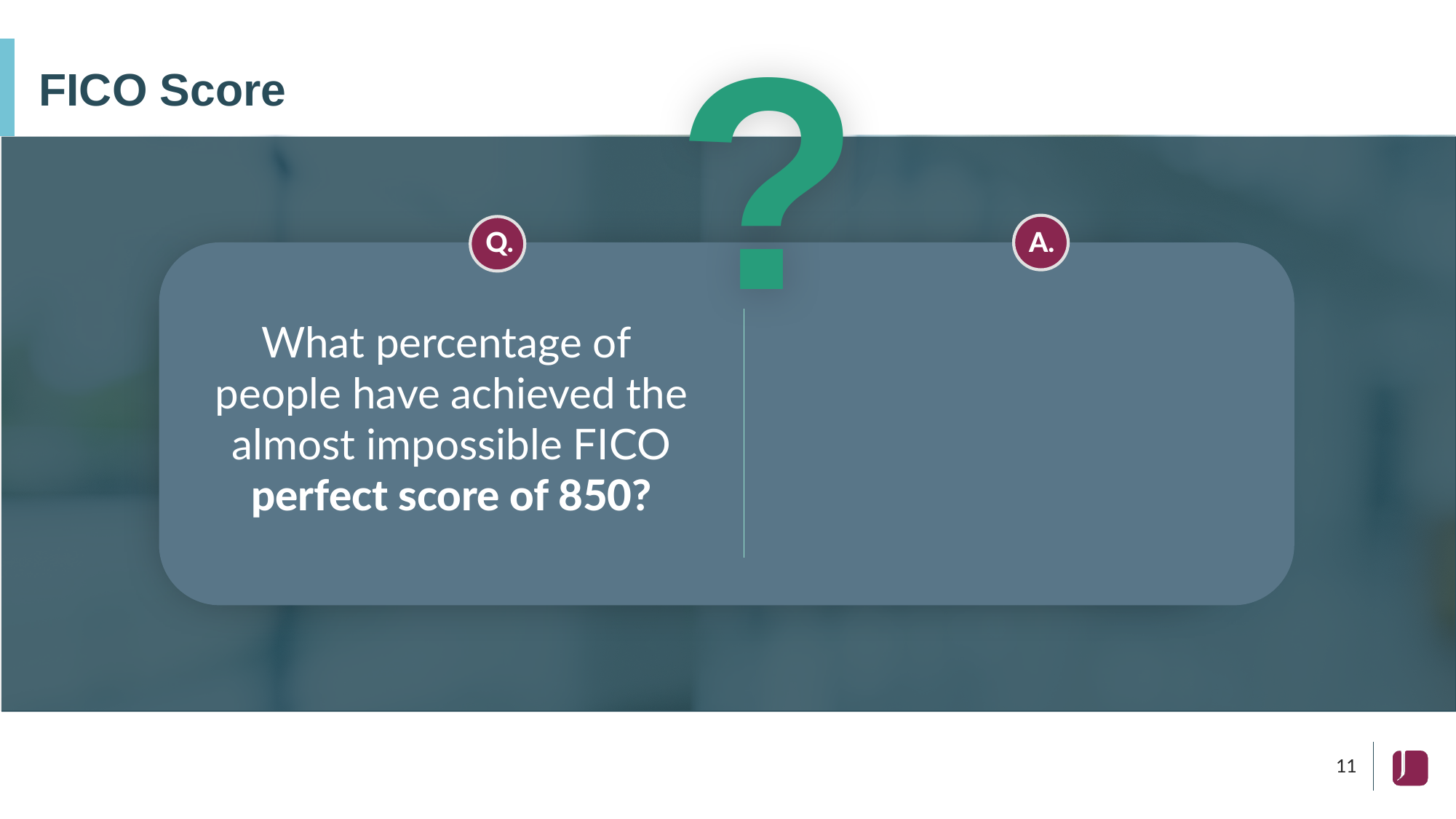

?
# FICO Score

A.

Q.

What percentage of
people have achieved the almost impossible FICO perfect score of 850?
11